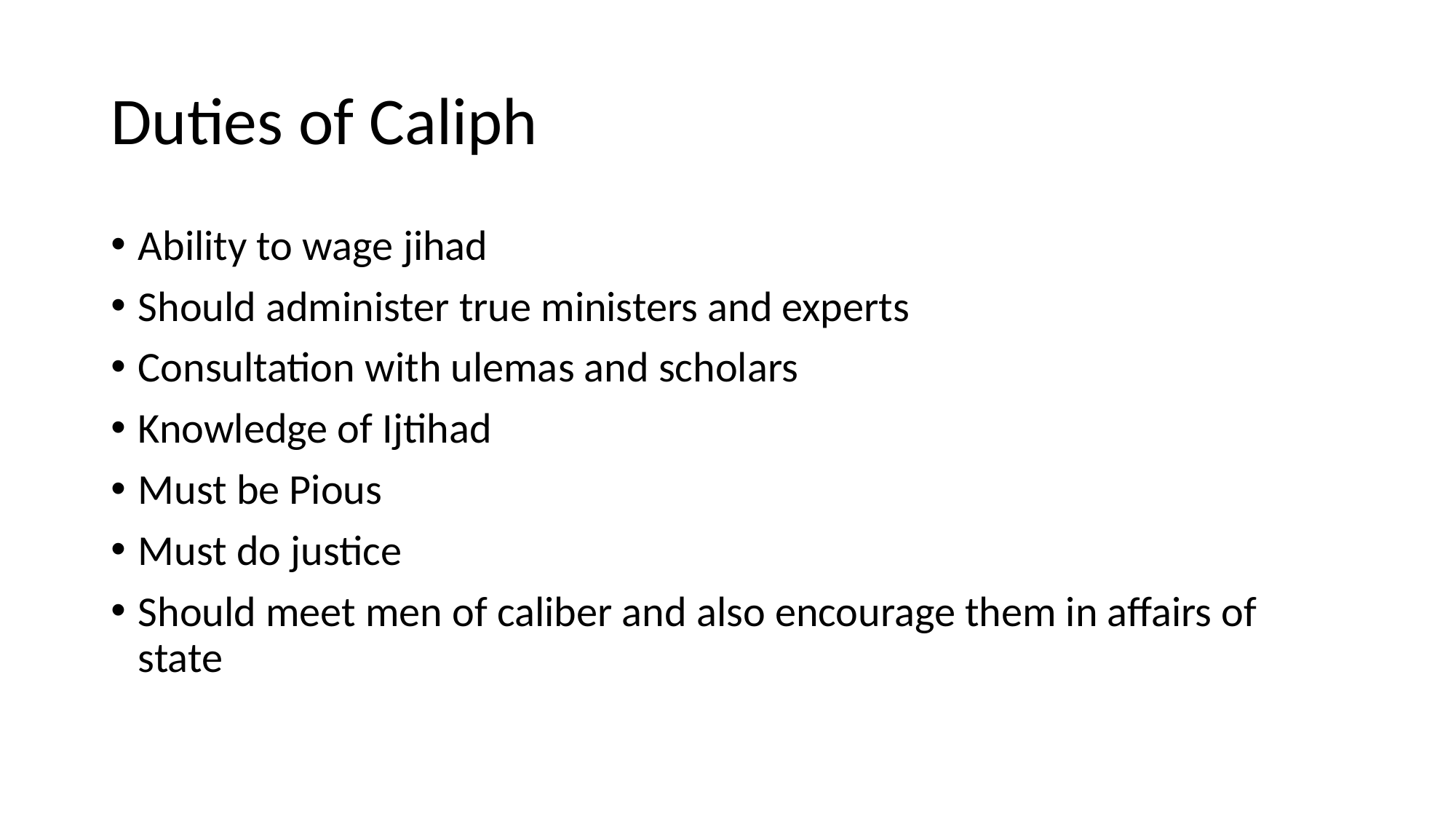

# Duties of Caliph
Ability to wage jihad
Should administer true ministers and experts
Consultation with ulemas and scholars
Knowledge of Ijtihad
Must be Pious
Must do justice
Should meet men of caliber and also encourage them in affairs of state